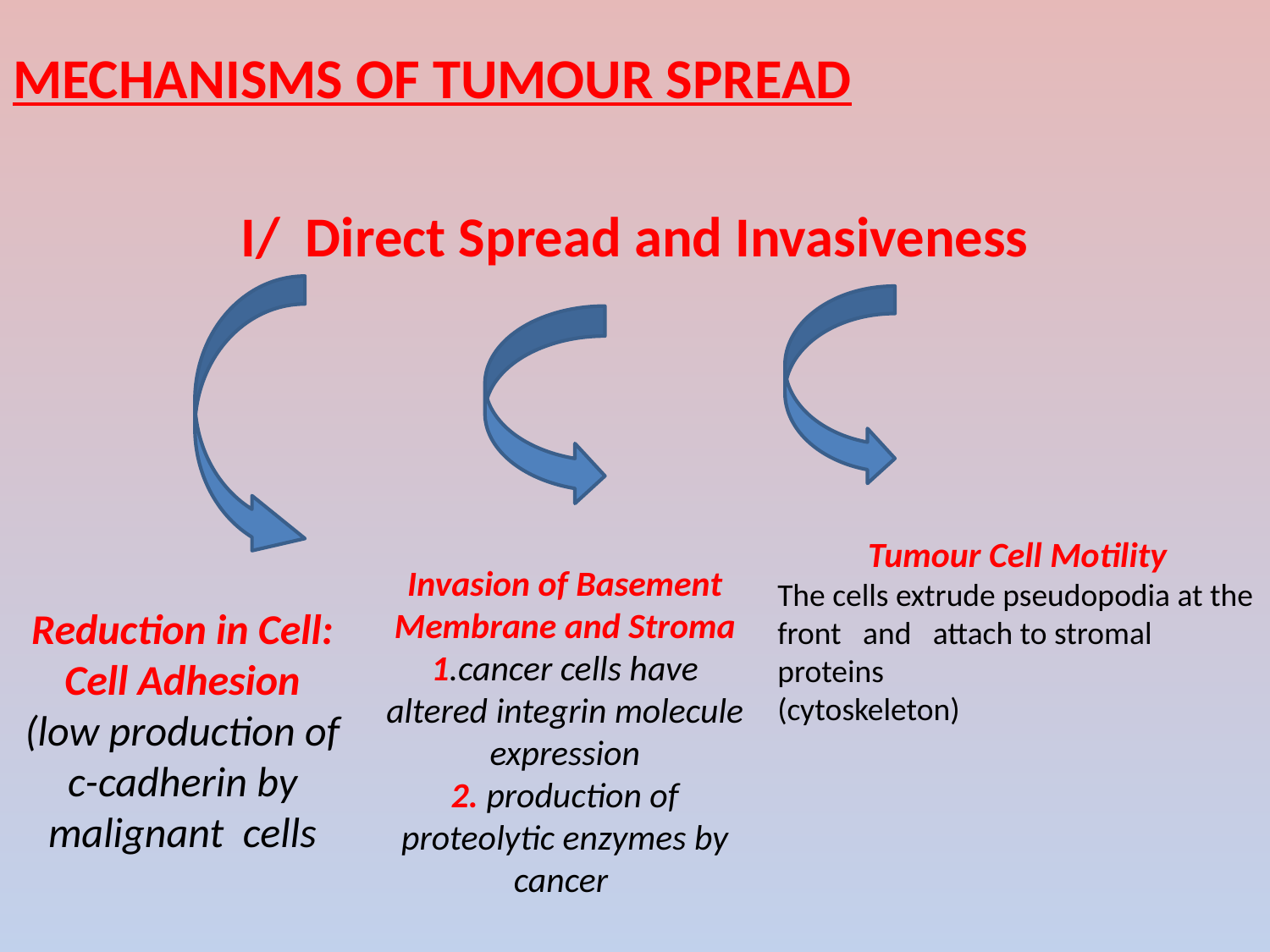

MECHANISMS OF TUMOUR SPREAD

I/  Direct Spread and Invasiveness

Tumour Cell Motility
The cells extrude pseudopodia at the front   and   attach to stromal proteins
(cytoskeleton)
Invasion of Basement Membrane and Stroma
1.cancer cells have altered integrin molecule expression
2. production of proteolytic enzymes by cancer

Reduction in Cell: Cell Adhesion
(low production of c-cadherin by malignant  cells